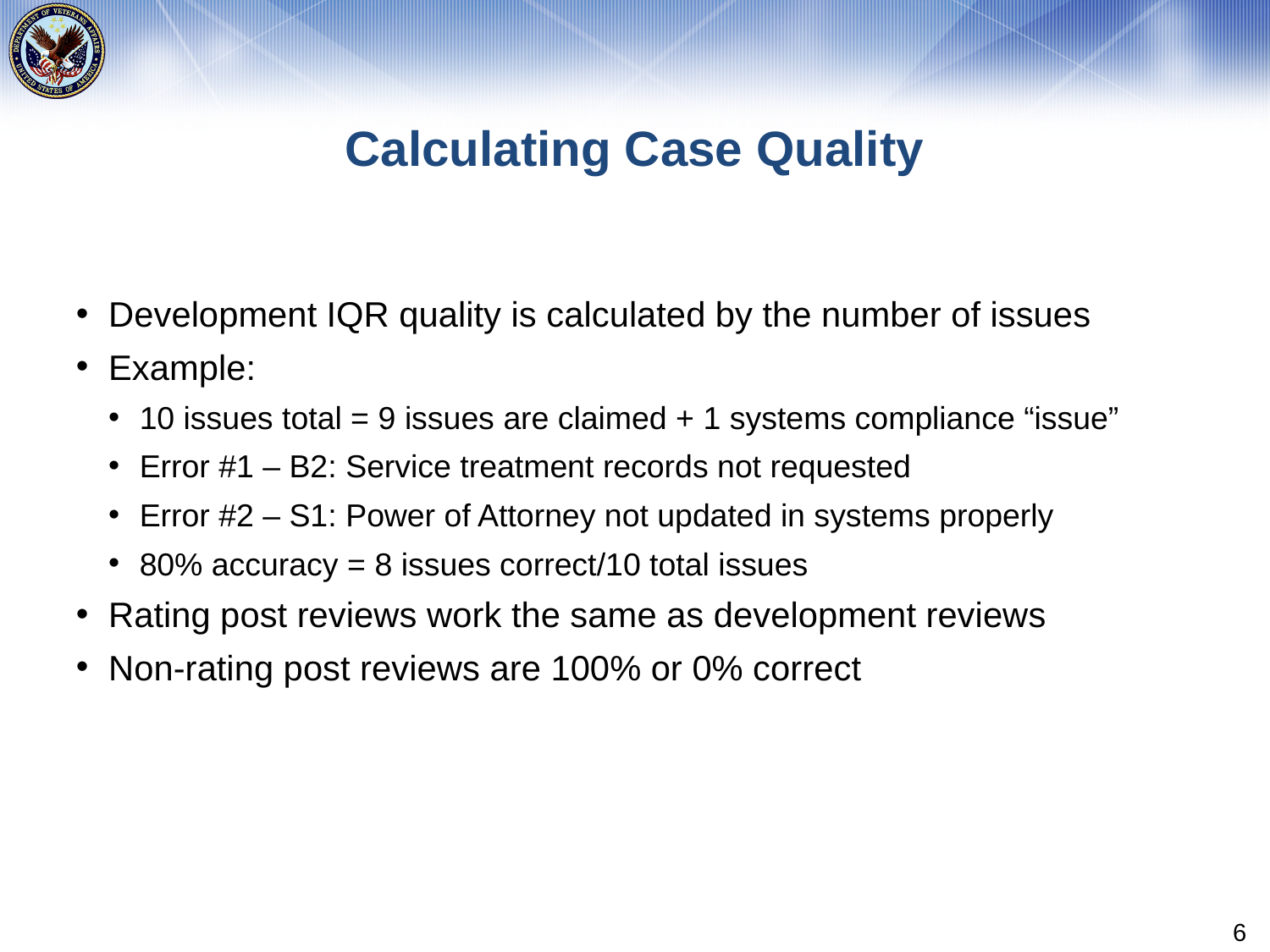

# Calculating Case Quality
Development IQR quality is calculated by the number of issues
Example:
10 issues total = 9 issues are claimed + 1 systems compliance “issue”
Error #1 – B2: Service treatment records not requested
Error #2 – S1: Power of Attorney not updated in systems properly
80% accuracy = 8 issues correct/10 total issues
Rating post reviews work the same as development reviews
Non-rating post reviews are 100% or 0% correct
6